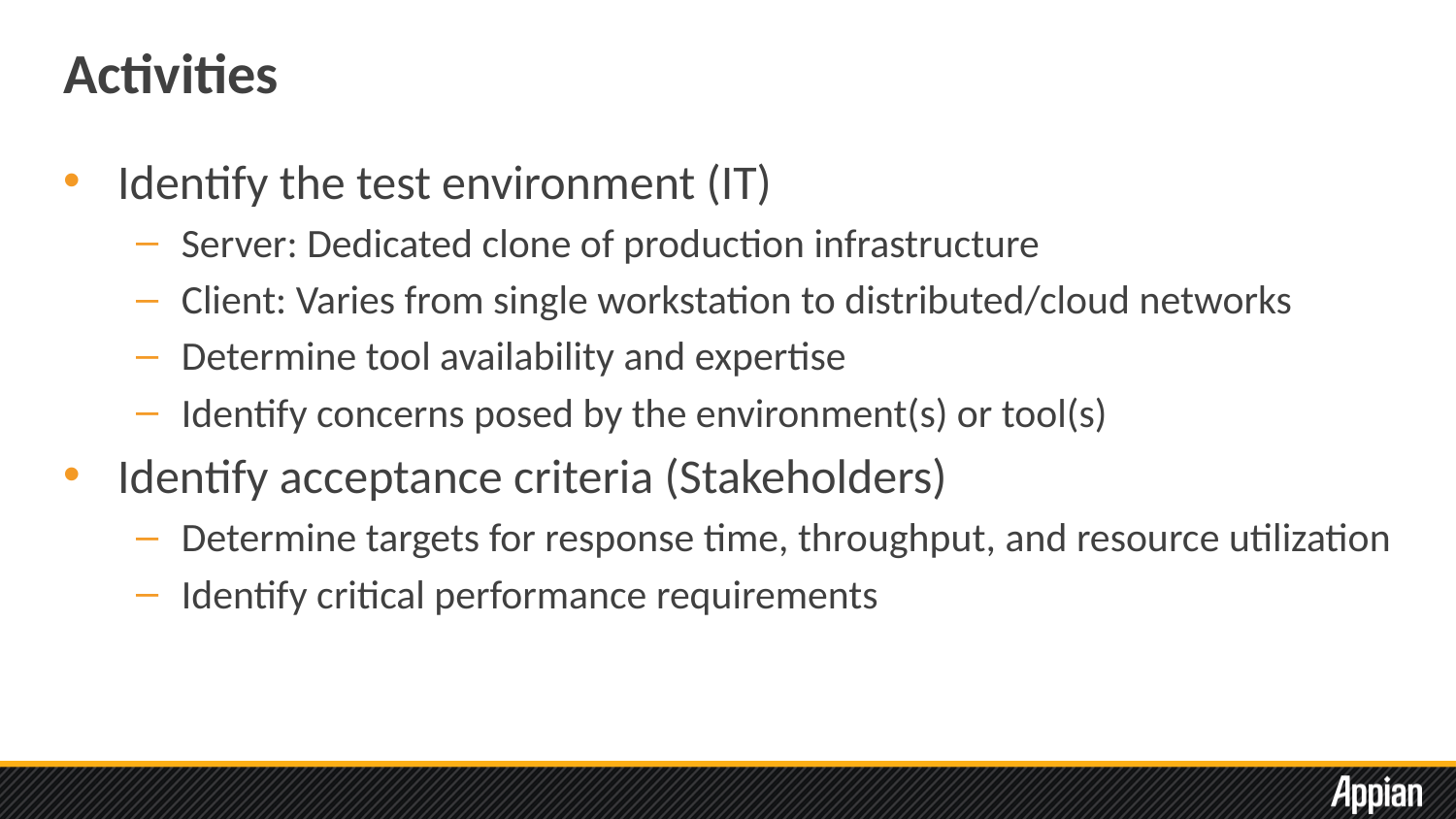

# Activities
Identify the test environment (IT)
Server: Dedicated clone of production infrastructure
Client: Varies from single workstation to distributed/cloud networks
Determine tool availability and expertise
Identify concerns posed by the environment(s) or tool(s)
Identify acceptance criteria (Stakeholders)
Determine targets for response time, throughput, and resource utilization
Identify critical performance requirements